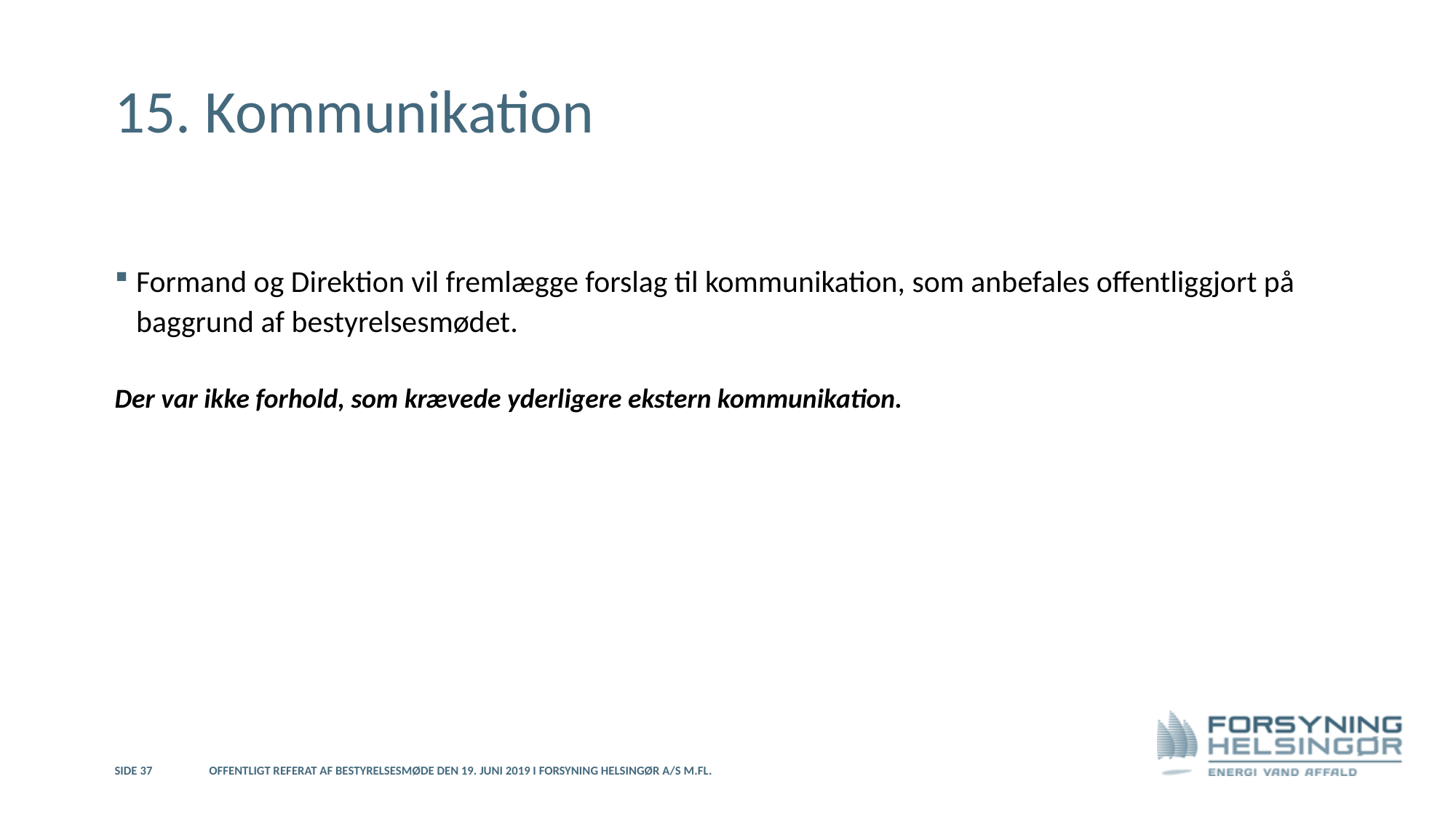

# 15. Kommunikation
Formand og Direktion vil fremlægge forslag til kommunikation, som anbefales offentliggjort på baggrund af bestyrelsesmødet.

Der var ikke forhold, som krævede yderligere ekstern kommunikation.
Side 37
Offentligt referat af bestyrelsesmøde den 19. juni 2019 i Forsyning Helsingør A/S m.fl.